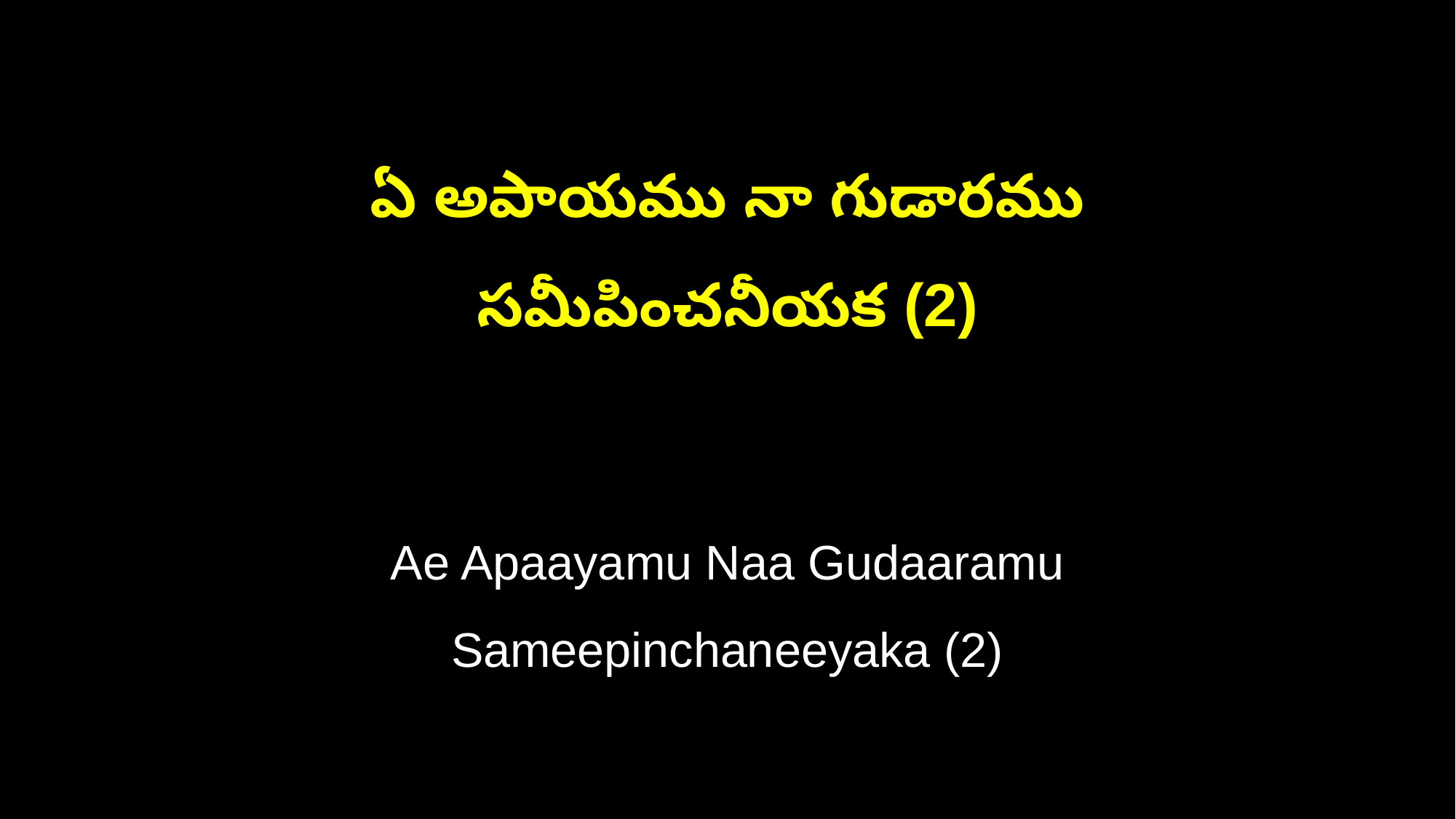

ఏ అపాయము నా గుడారము
సమీపించనీయక (2)
Ae Apaayamu Naa Gudaaramu
Sameepinchaneeyaka (2)